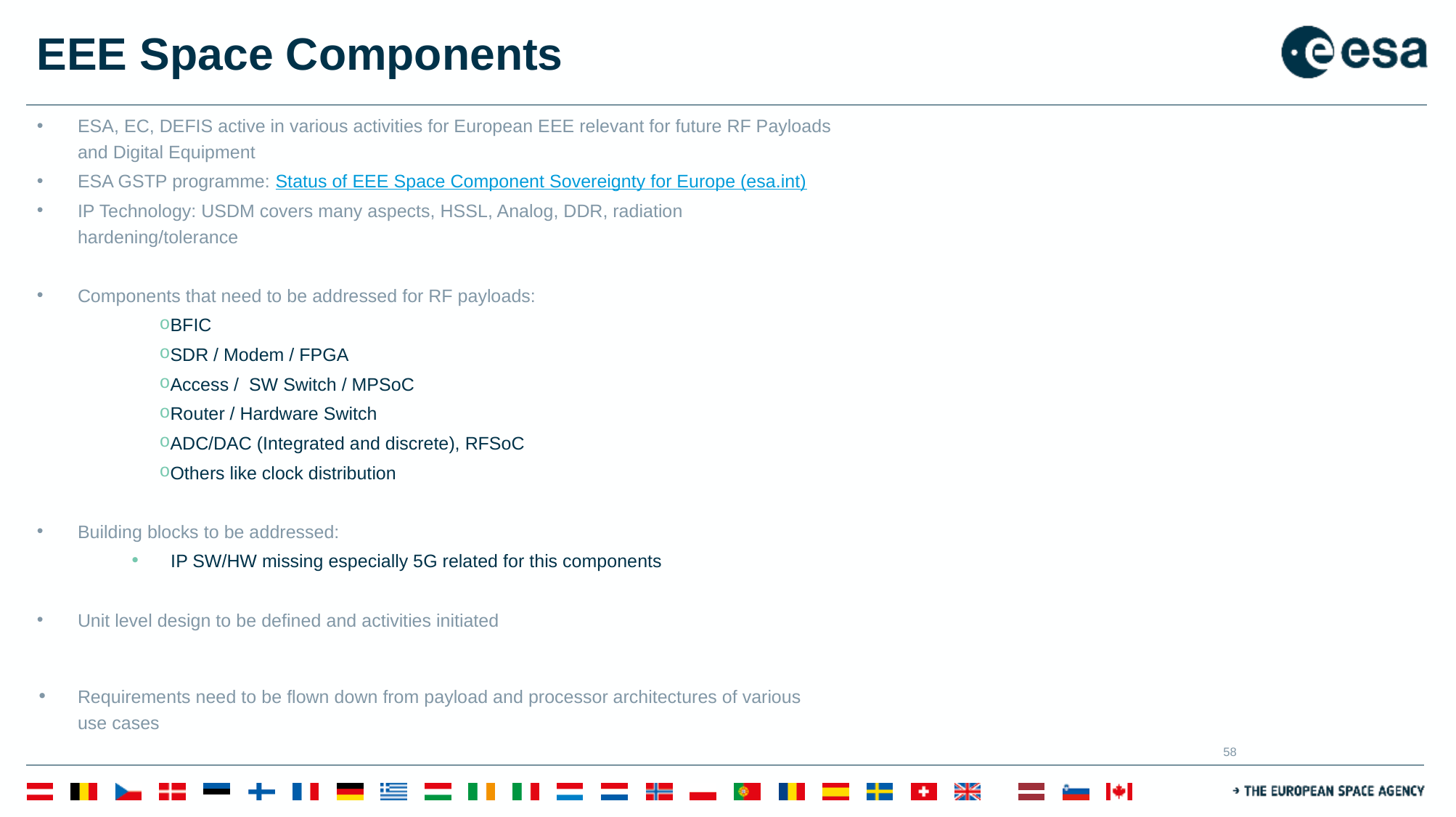

# EEE Space Components
ESA, EC, DEFIS active in various activities for European EEE relevant for future RF Payloads and Digital Equipment
ESA GSTP programme: Status of EEE Space Component Sovereignty for Europe (esa.int)
IP Technology: USDM covers many aspects, HSSL, Analog, DDR, radiation hardening/tolerance

Components that need to be addressed for RF payloads:
BFIC
SDR / Modem / FPGA
Access /  SW Switch / MPSoC
Router / Hardware Switch
ADC/DAC (Integrated and discrete), RFSoC
Others like clock distribution

Building blocks to be addressed:
IP SW/HW missing especially 5G related for this components

Unit level design to be defined and activities initiated

Requirements need to be flown down from payload and processor architectures of various use cases